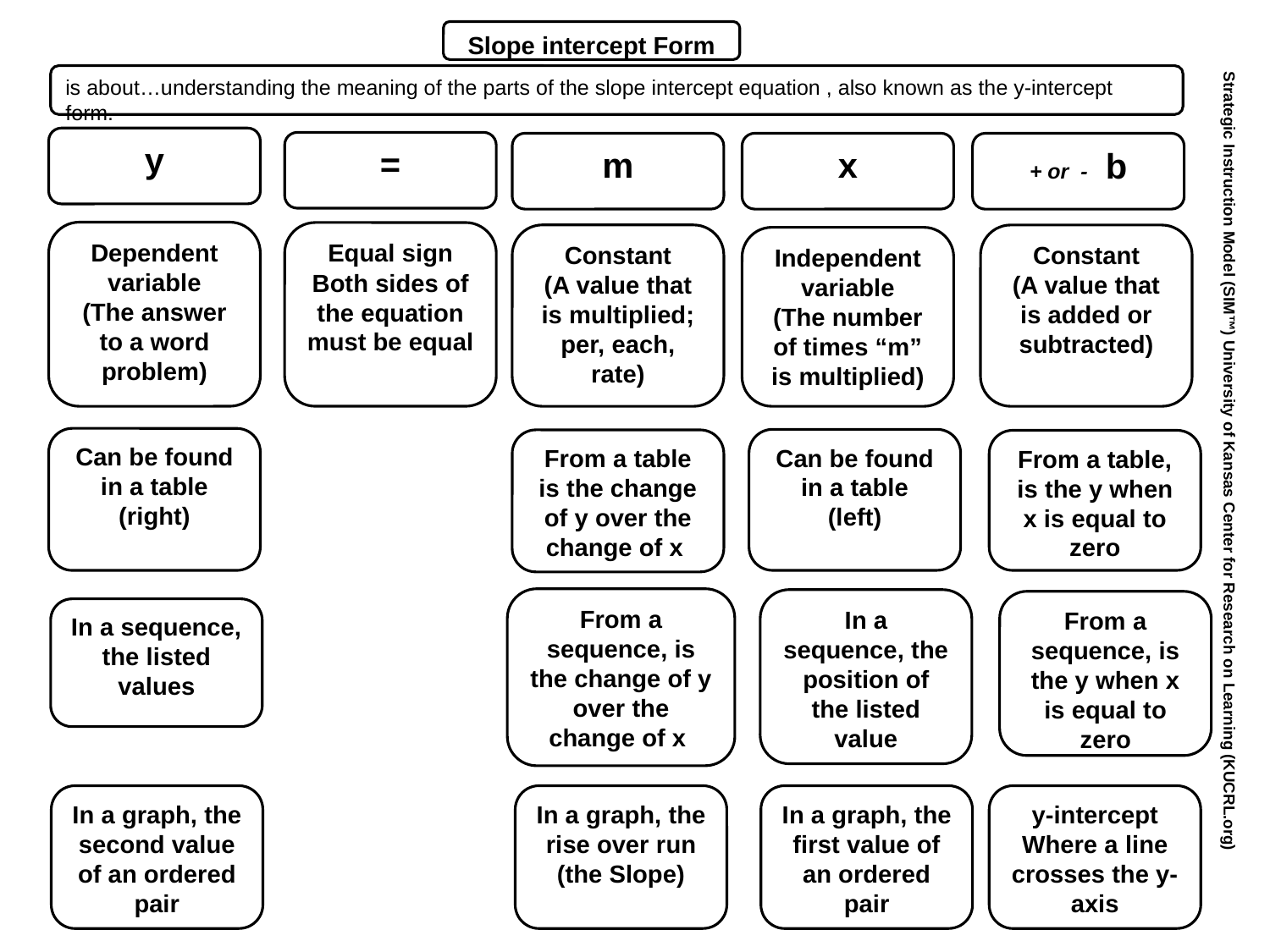

Slope intercept Form
is about…understanding the meaning of the parts of the slope intercept equation , also known as the y-intercept form.

y
=
m
x
+ or  -   b
Dependent variable
(The answer to a word problem)
Equal sign
Both sides of the equation must be equal
Constant
(A value that is multiplied; per, each, rate)
Constant
(A value that is added or subtracted)
Independent variable
(The number of times “m” is multiplied)
Can be found in a table
(right)
Can be found in a table
(left)
From a table is the change of y over the change of x
From a table, is the y when x is equal to zero
Strategic Instruction Model (SIM™) University of Kansas Center for Research on Learning (KUCRL.org)
In a sequence, the position of the listed value
From a sequence, is the y when x is equal to zero

In a sequence, the listed values
y-intercept
Where a line crosses the y-axis
In a graph, the rise over run
(the Slope)
From a sequence, is the change of y over the change of x
In a graph, the second value of an ordered pair
In a graph, the first value of an ordered pair